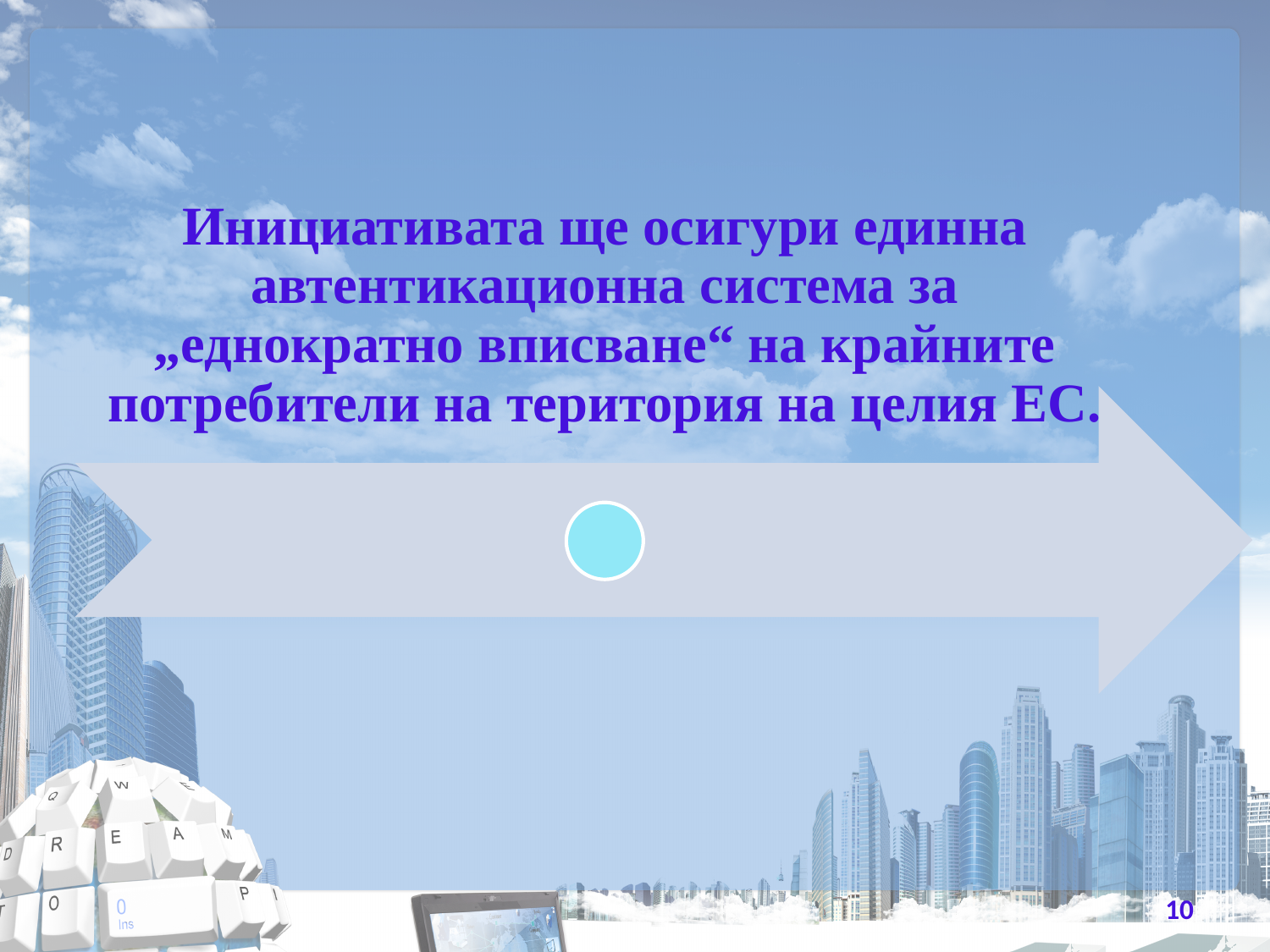

Инициативата ще осигури единна автентикационна система за „еднократно вписване“ на крайните потребители на територия на целия ЕС.
10